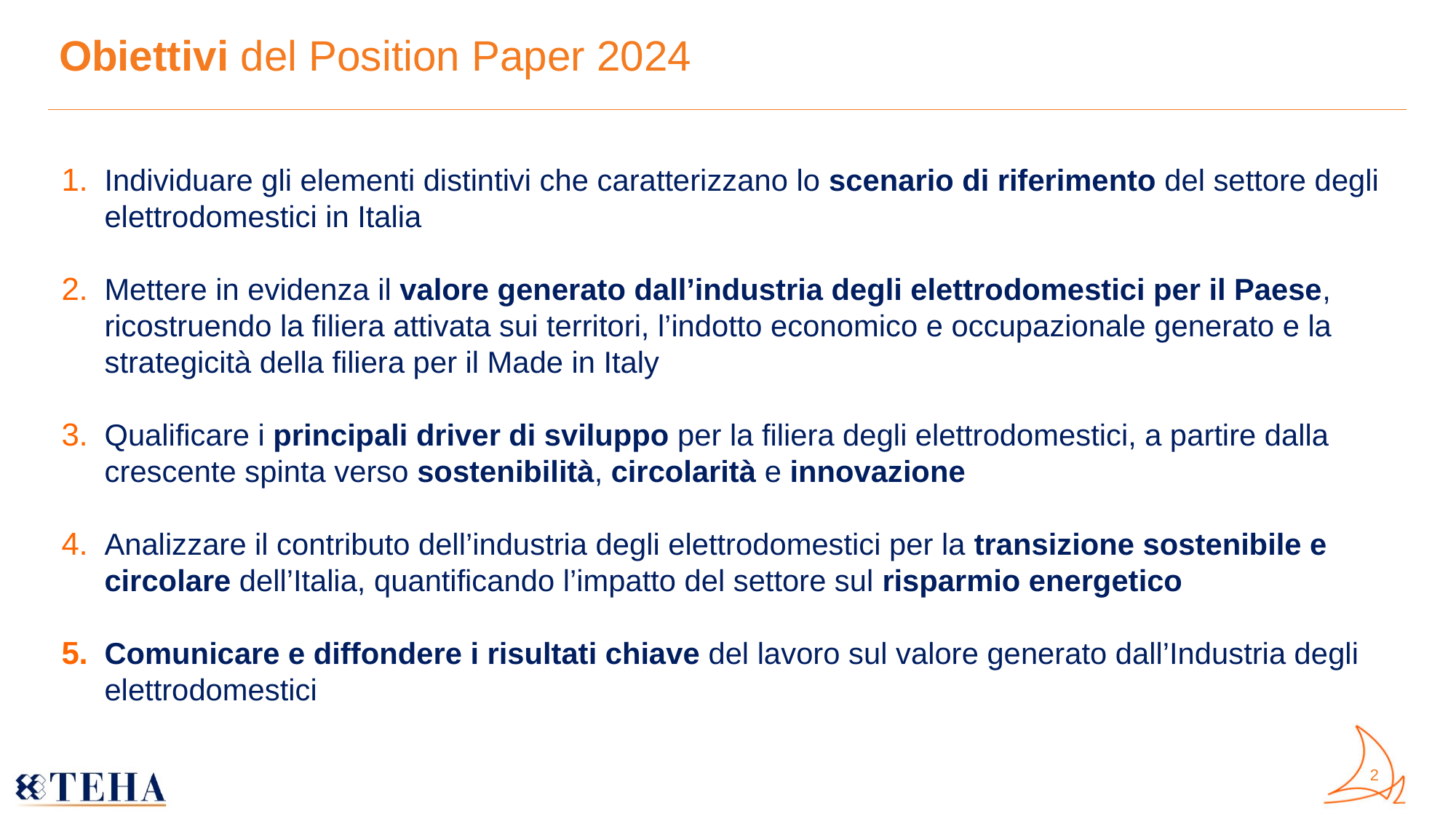

# Obiettivi del Position Paper 2024
Individuare gli elementi distintivi che caratterizzano lo scenario di riferimento del settore degli elettrodomestici in Italia
Mettere in evidenza il valore generato dall’industria degli elettrodomestici per il Paese, ricostruendo la filiera attivata sui territori, l’indotto economico e occupazionale generato e la strategicità della filiera per il Made in Italy
Qualificare i principali driver di sviluppo per la filiera degli elettrodomestici, a partire dalla crescente spinta verso sostenibilità, circolarità e innovazione
Analizzare il contributo dell’industria degli elettrodomestici per la transizione sostenibile e circolare dell’Italia, quantificando l’impatto del settore sul risparmio energetico
Comunicare e diffondere i risultati chiave del lavoro sul valore generato dall’Industria degli elettrodomestici